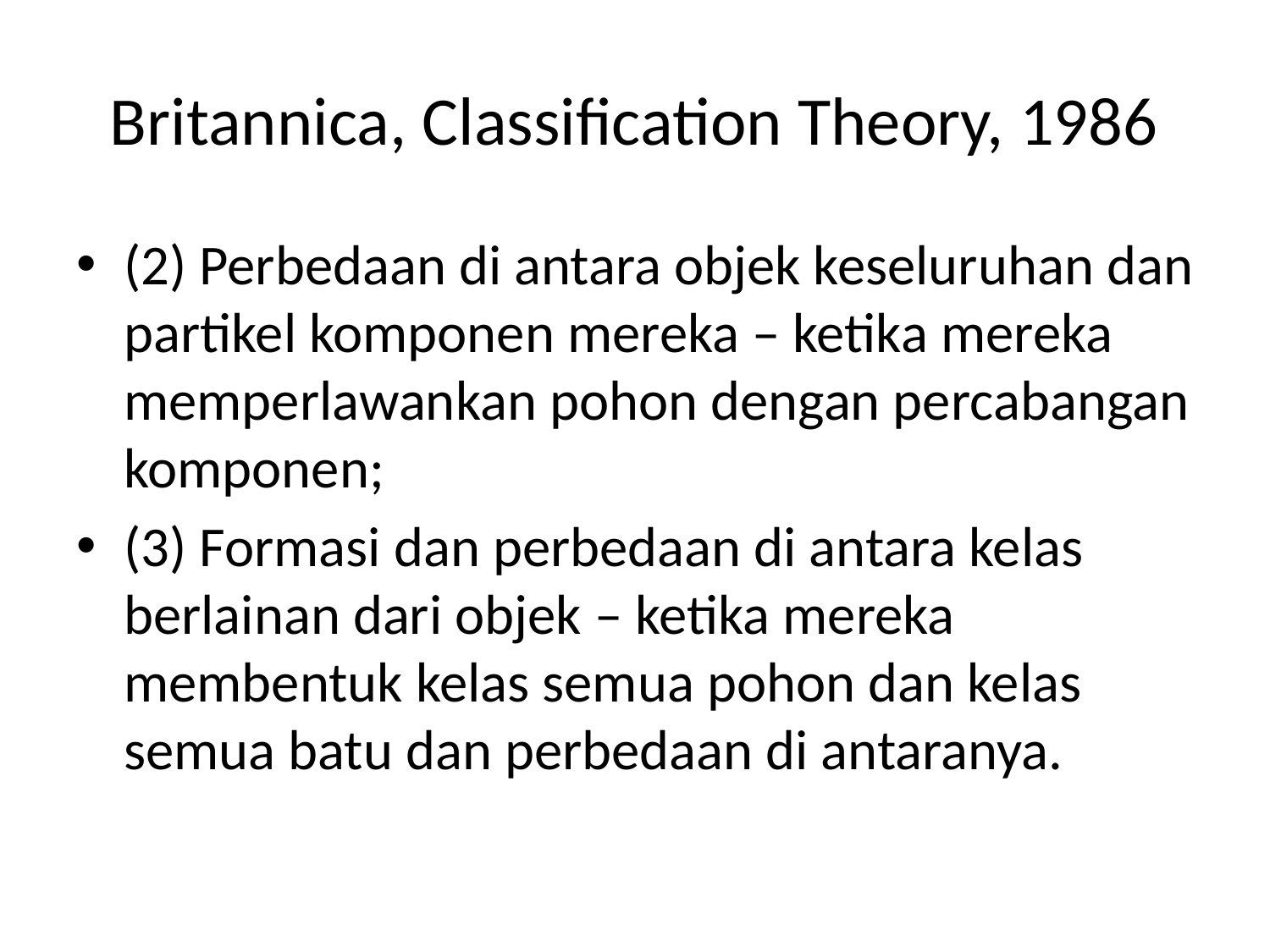

# Britannica, Classification Theory, 1986
(2) Perbedaan di antara objek keseluruhan dan partikel komponen mereka – ketika mereka memperlawankan pohon dengan percabangan komponen;
(3) Formasi dan perbedaan di antara kelas berlainan dari objek – ketika mereka membentuk kelas semua pohon dan kelas semua batu dan perbedaan di antaranya.